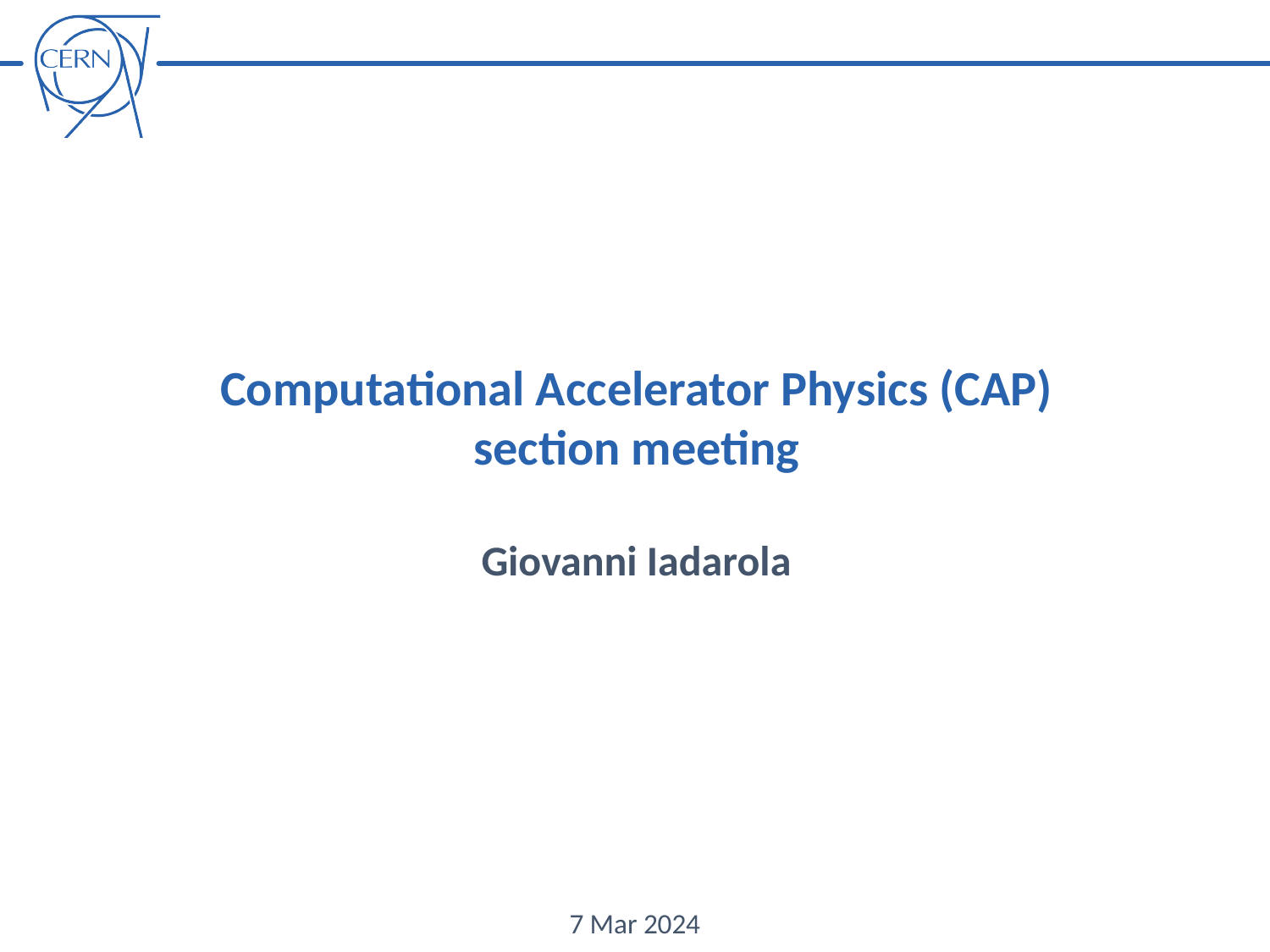

Computational Accelerator Physics (CAP)
section meeting

Giovanni Iadarola
7 Mar 2024